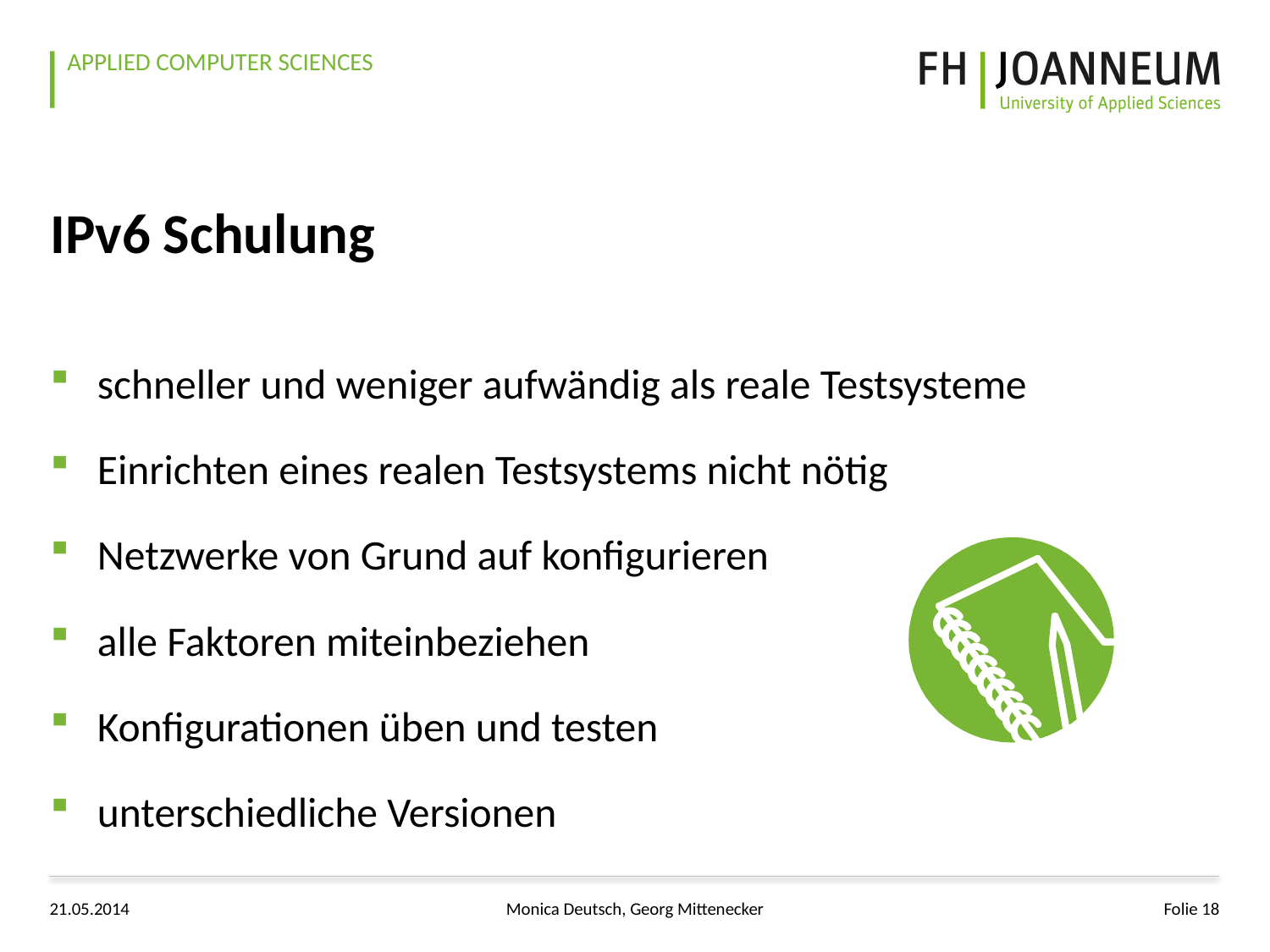

# IPv6 Schulung
schneller und weniger aufwändig als reale Testsysteme
Einrichten eines realen Testsystems nicht nötig
Netzwerke von Grund auf konfigurieren
alle Faktoren miteinbeziehen
Konfigurationen üben und testen
unterschiedliche Versionen

21.05.2014
Monica Deutsch, Georg Mittenecker
Folie 18